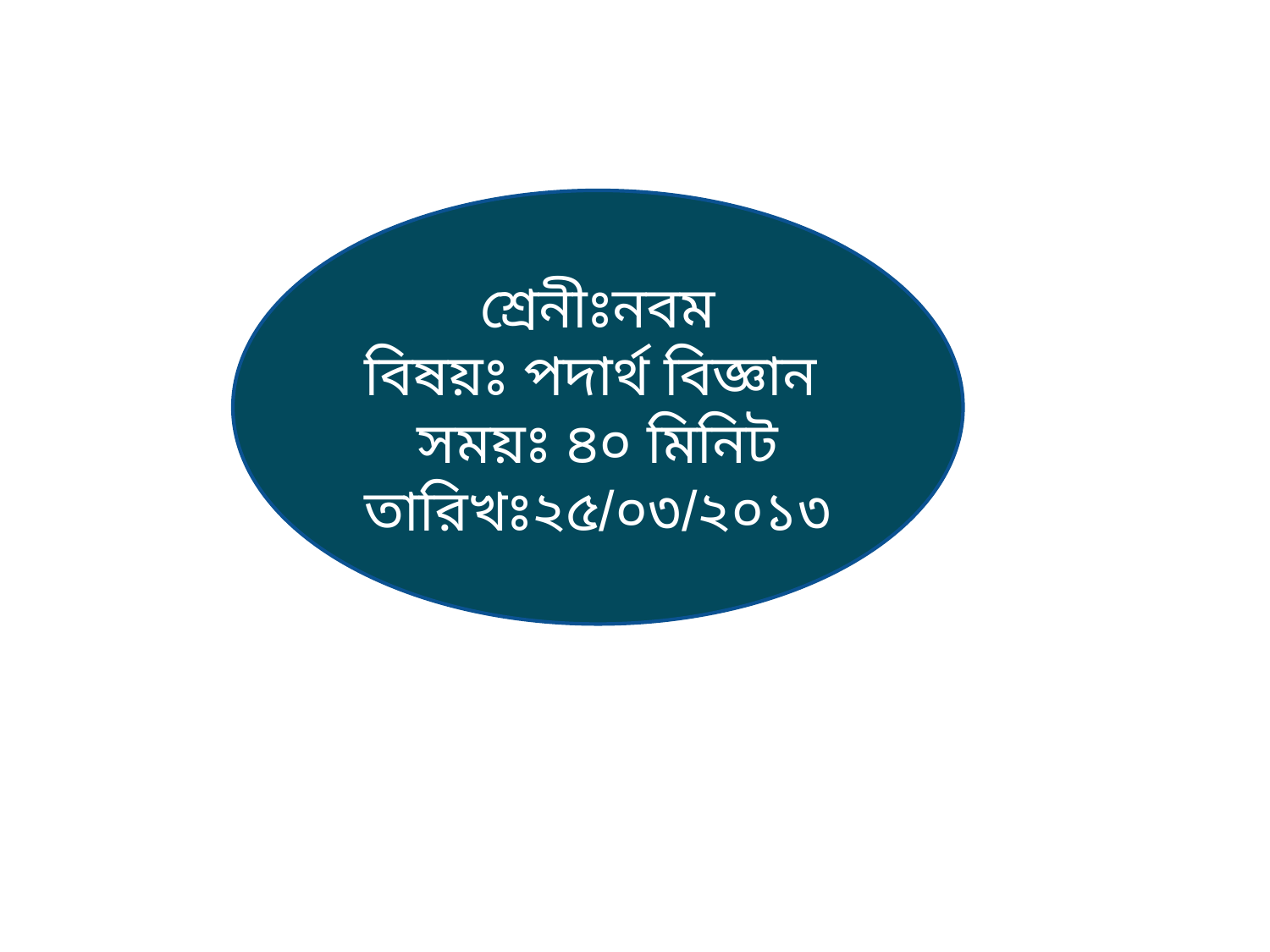

শ্রেনীঃনবম
বিষয়ঃ পদার্থ বিজ্ঞান
সময়ঃ ৪০ মিনিট
তারিখঃ২৫/০৩/২০১৩